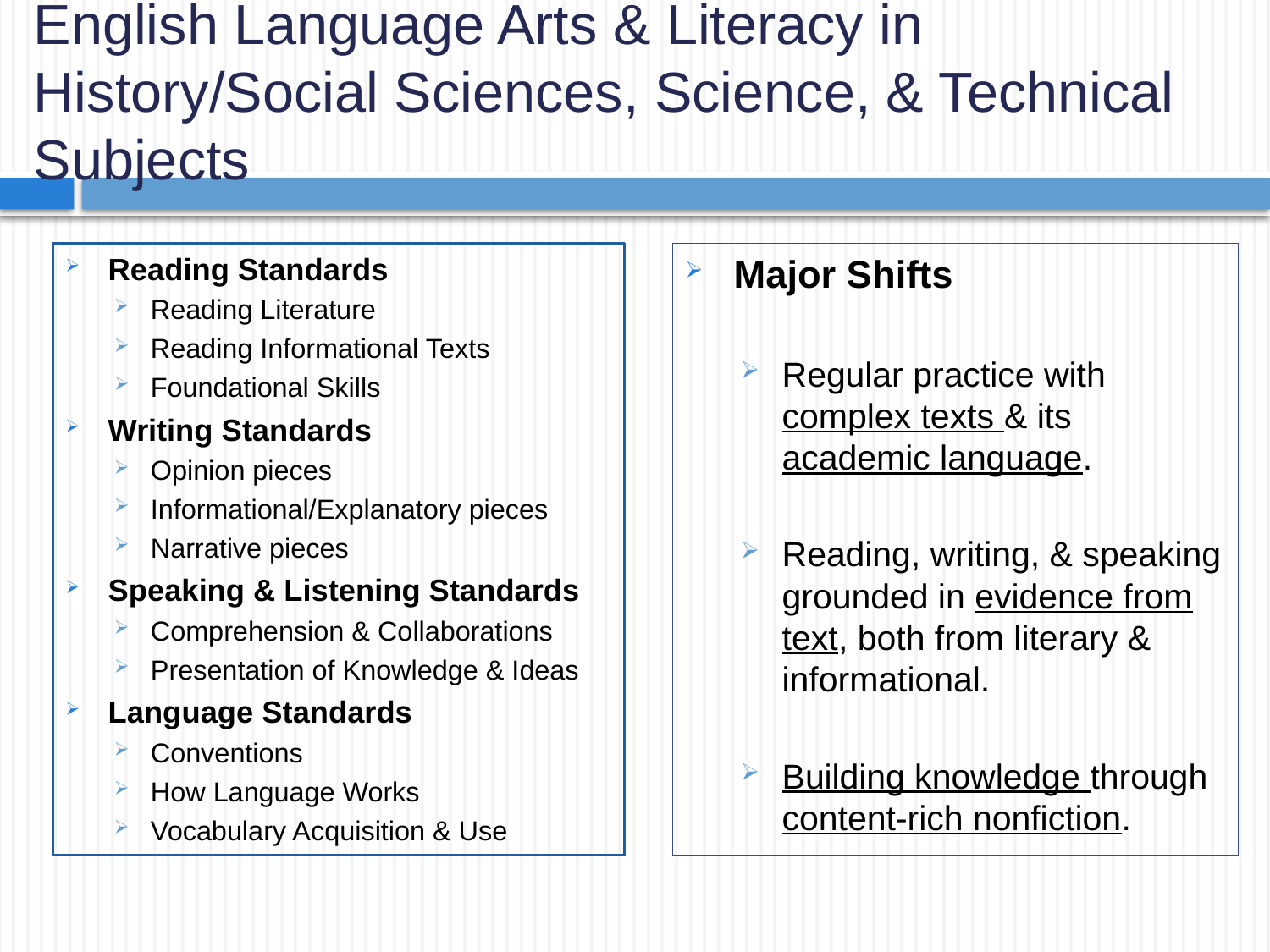

# English Language Arts & Literacy in History/Social Sciences, Science, & Technical Subjects
Reading Standards
Reading Literature
Reading Informational Texts
Foundational Skills
Writing Standards
Opinion pieces
Informational/Explanatory pieces
Narrative pieces
Speaking & Listening Standards
Comprehension & Collaborations
Presentation of Knowledge & Ideas
Language Standards
Conventions
How Language Works
Vocabulary Acquisition & Use

Major Shifts

Regular practice with complex texts & its academic language.

Reading, writing, & speaking grounded in evidence from text, both from literary & informational.

Building knowledge through content-rich nonfiction.